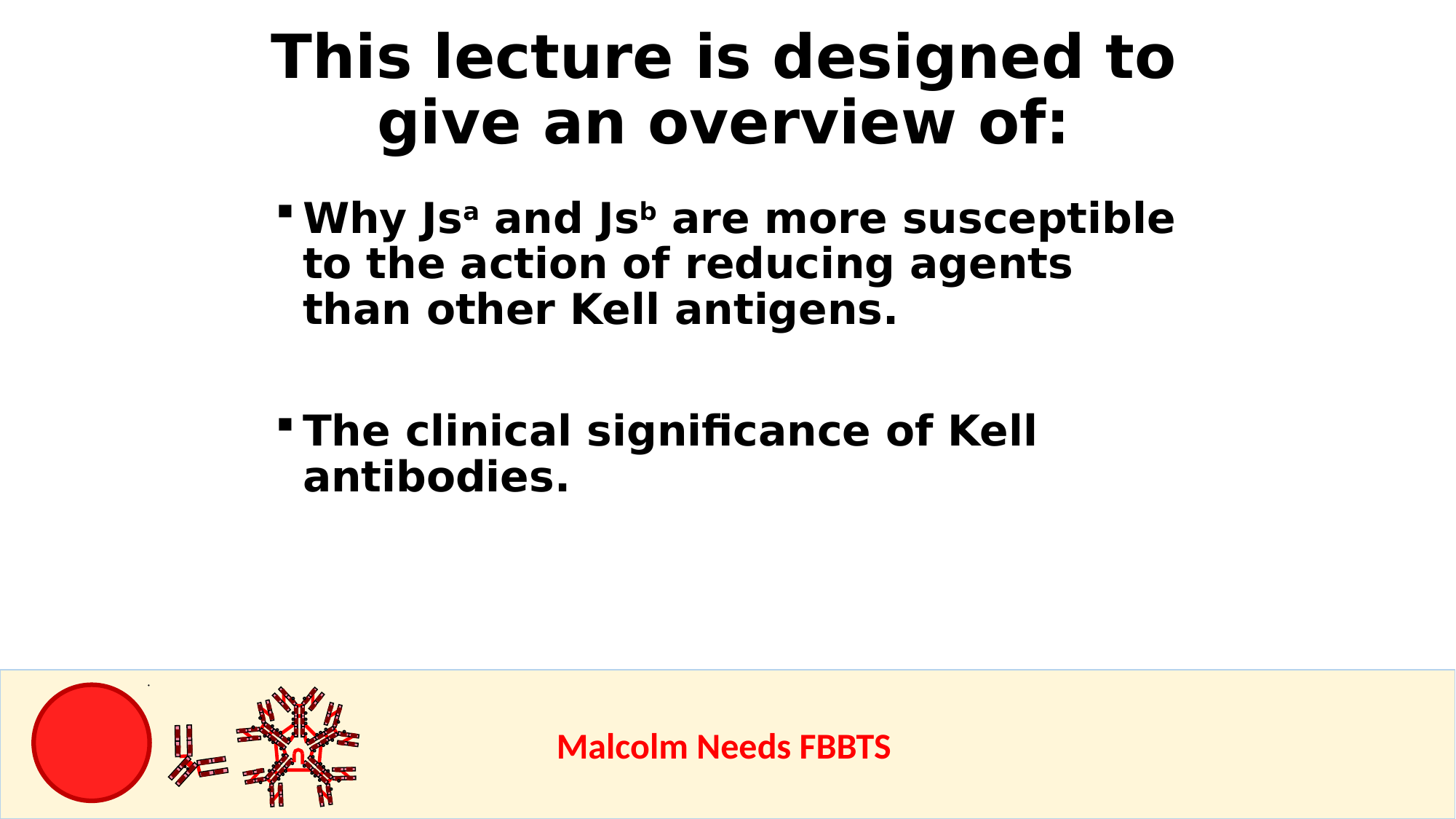

This lecture is designed to give an overview of:
Why Jsa and Jsb are more susceptible to the action of reducing agents than other Kell antigens.

The clinical significance of Kell antibodies.
					Malcolm Needs FBBTS